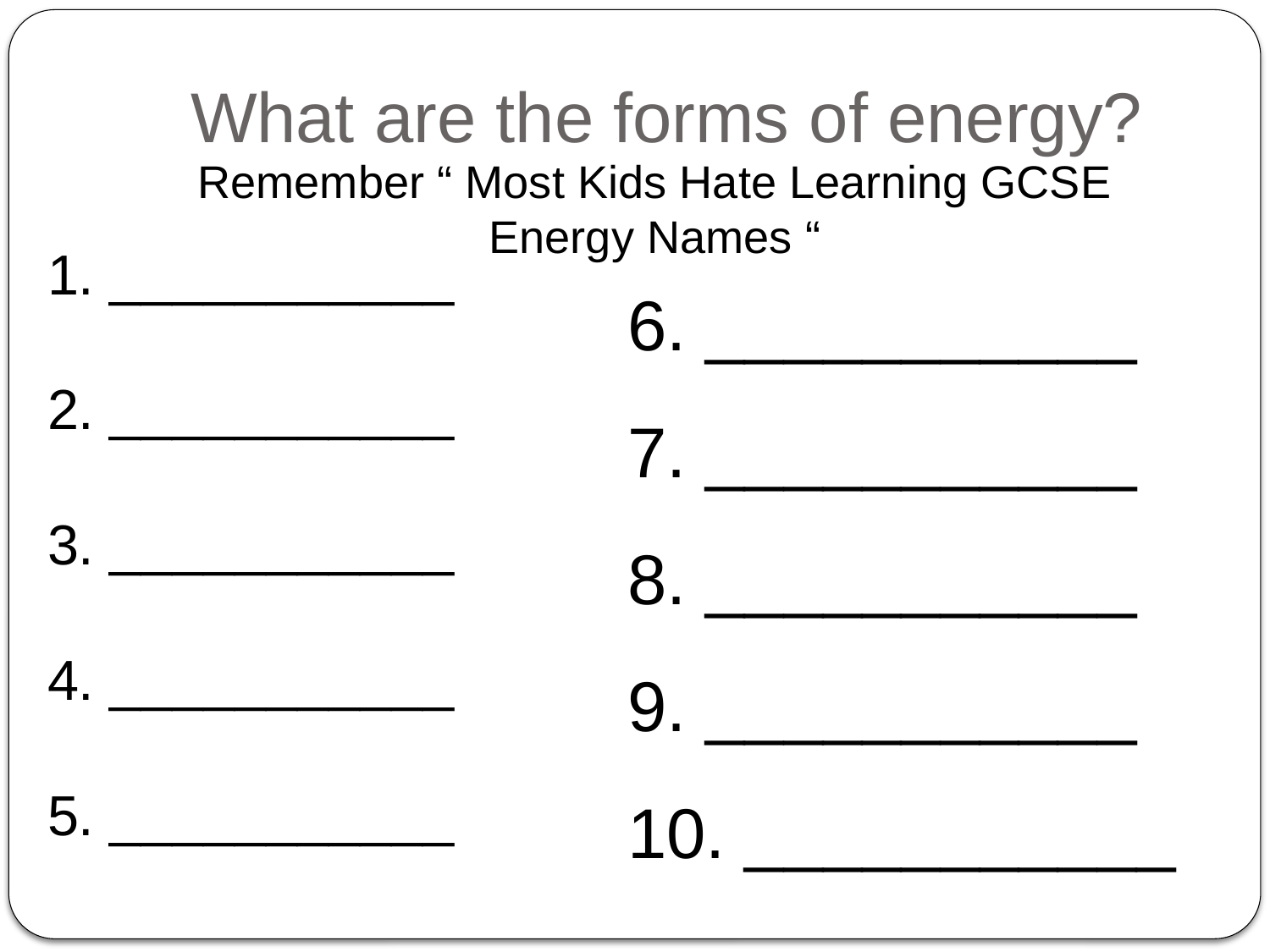

# What are the forms of energy?
Remember “ Most Kids Hate Learning GCSE Energy Names “

1. ___________

2. ___________

3. ___________

4. ___________

5. ___________

6. ___________
7. ___________
8. ___________
9. ___________
10. ___________